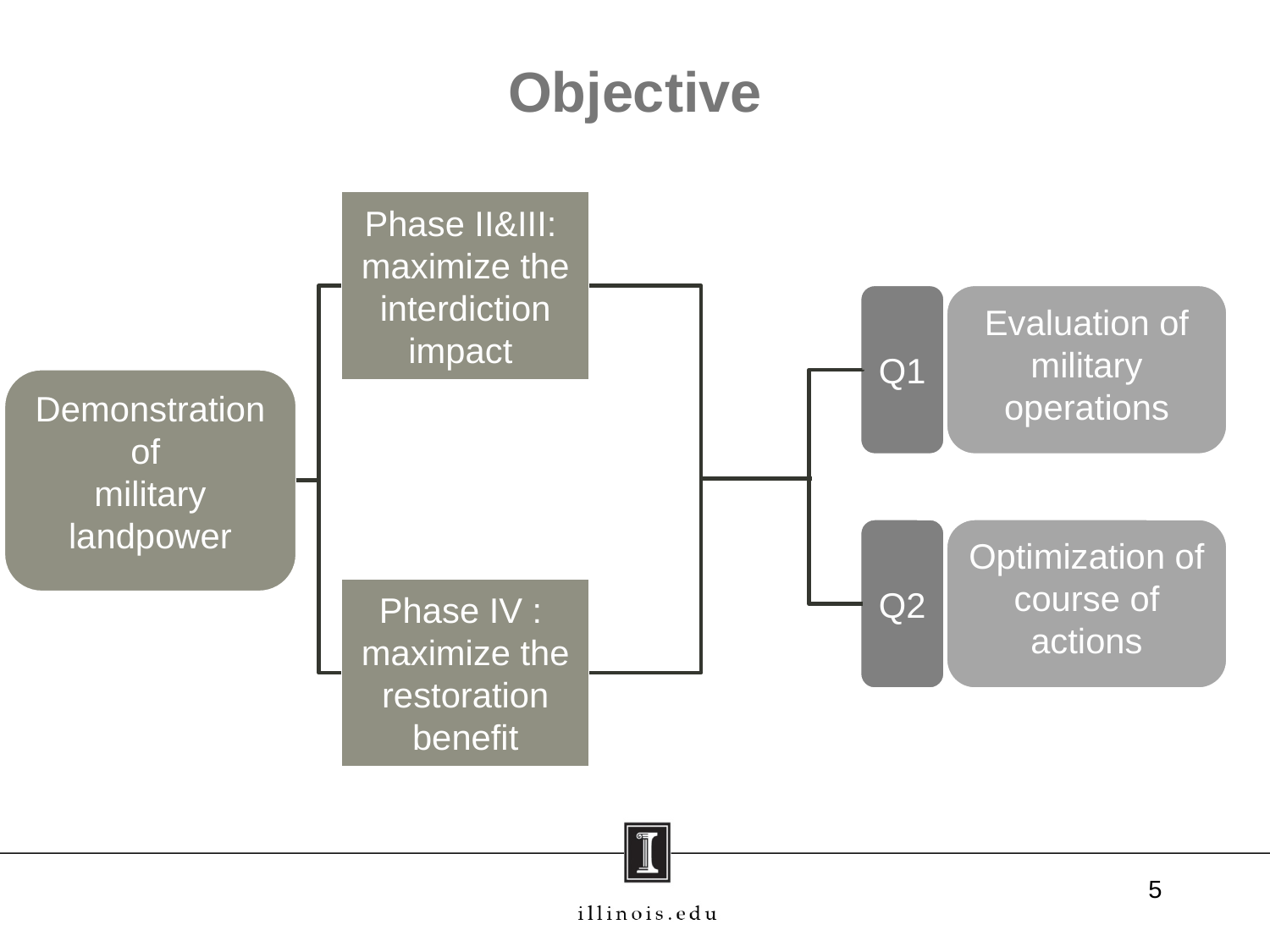

# Objective
Phase II&III:
maximize the interdiction impact
Q1
Evaluation of military operations
Demonstration of
military landpower
Q2
Optimization of course of actions
Phase IV :
maximize the restoration benefit
5